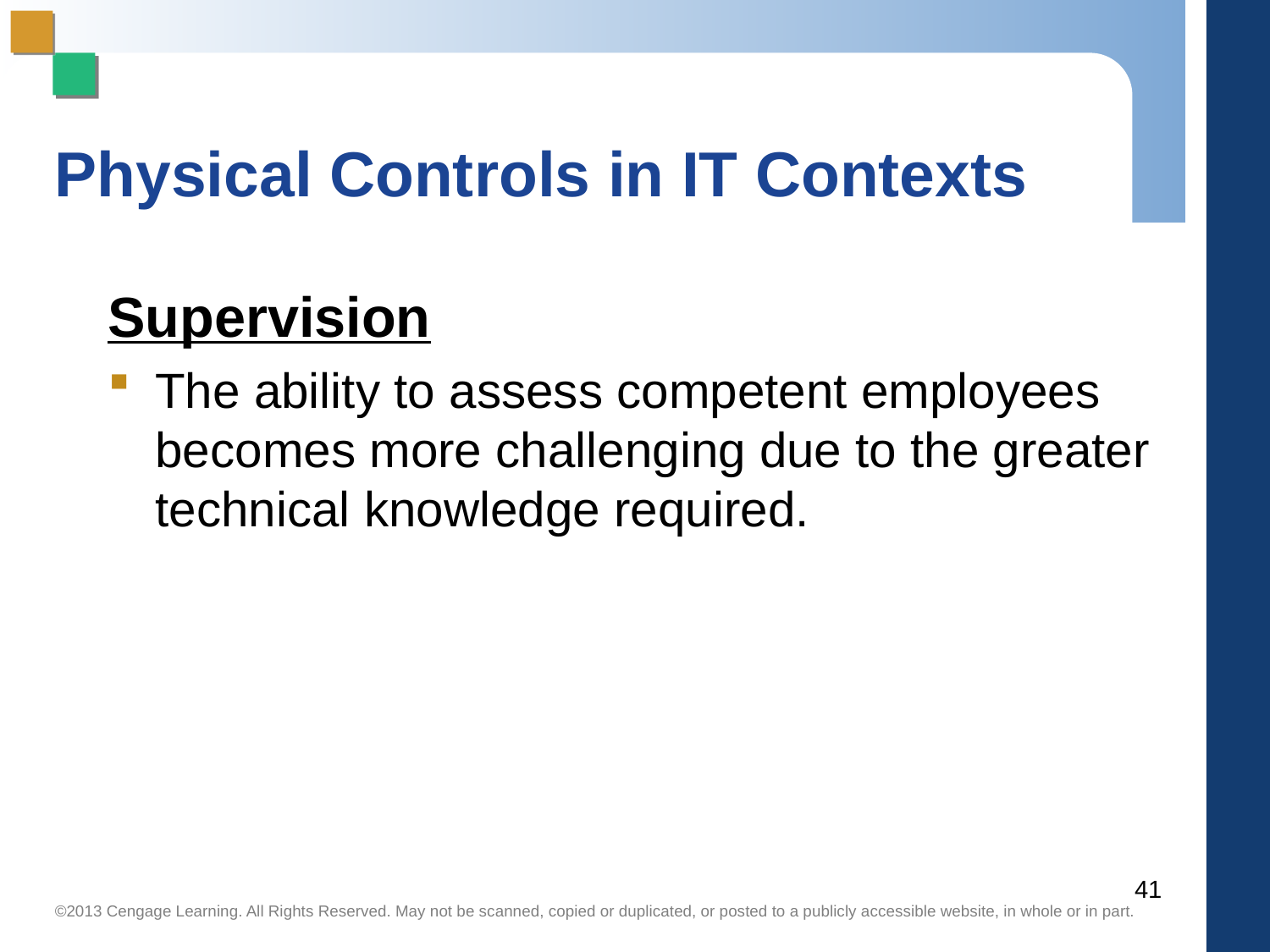

# Physical Controls in IT Contexts
Supervision
The ability to assess competent employees becomes more challenging due to the greater technical knowledge required.

41